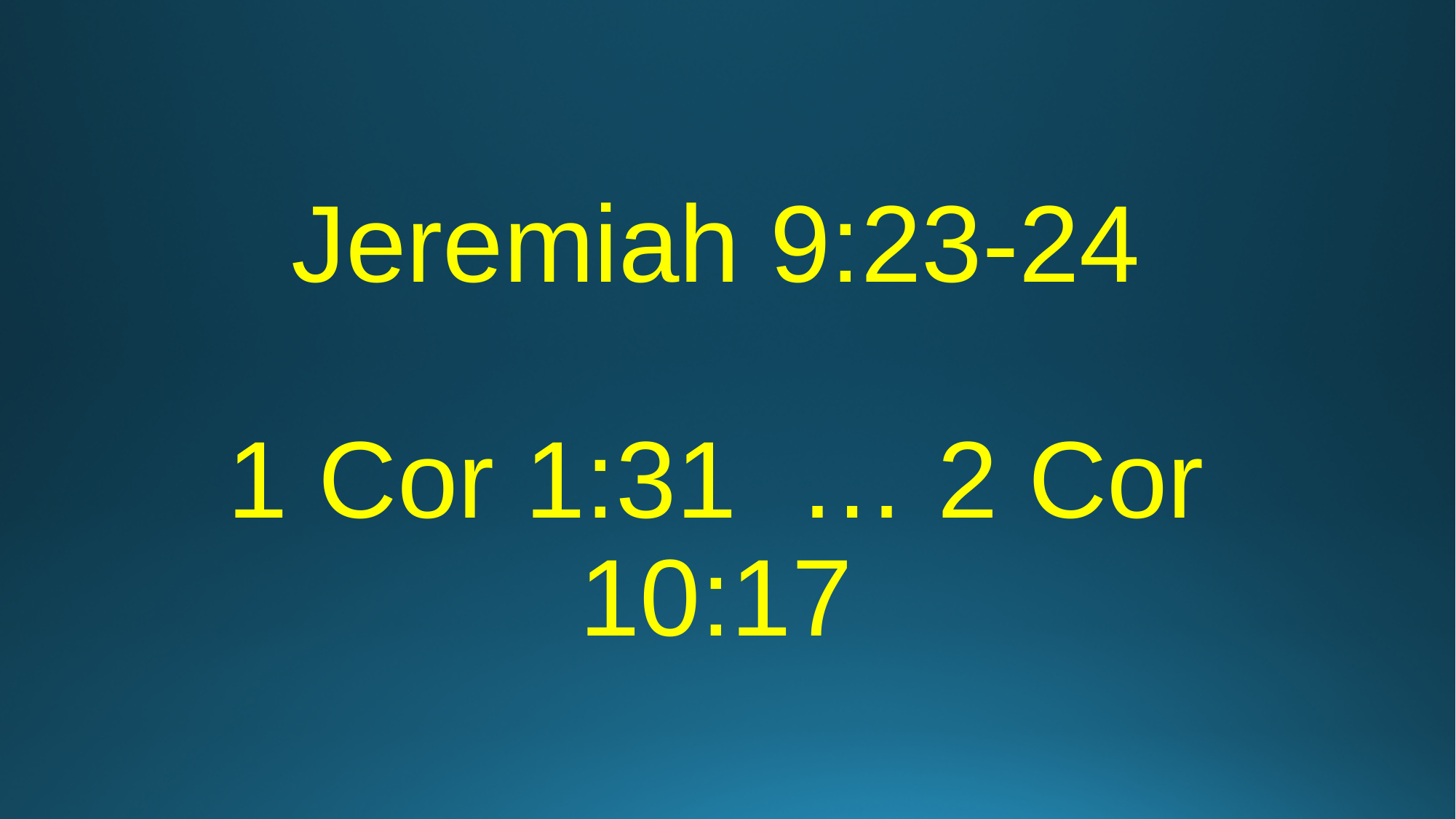

# Jeremiah 9:23-24 1 Cor 1:31  … 2 Cor 10:17